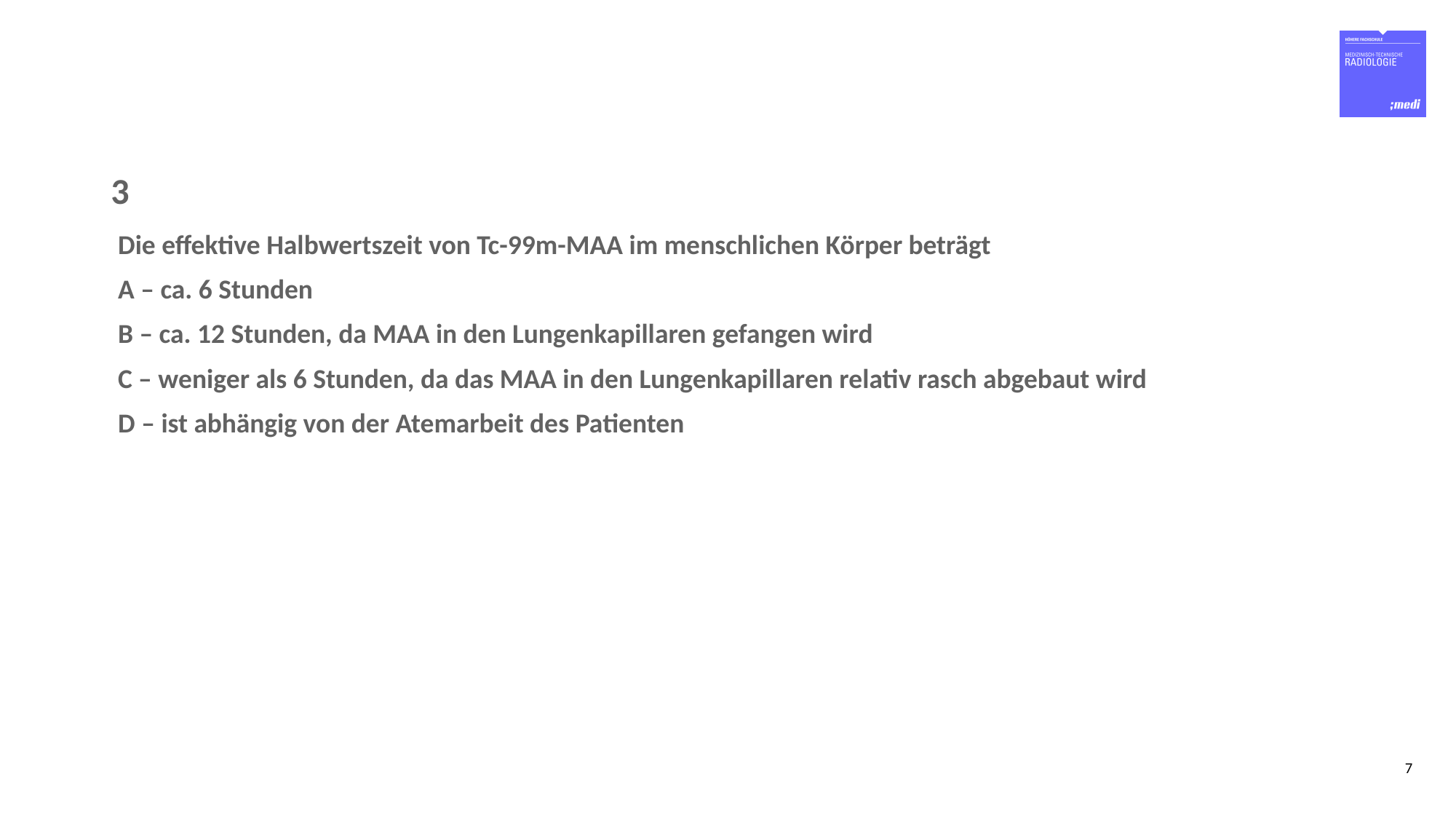

# 3
Die effektive Halbwertszeit von Tc-99m-MAA im menschlichen Körper beträgt
A – ca. 6 Stunden
B – ca. 12 Stunden, da MAA in den Lungenkapillaren gefangen wird
C – weniger als 6 Stunden, da das MAA in den Lungenkapillaren relativ rasch abgebaut wird
D – ist abhängig von der Atemarbeit des Patienten
7